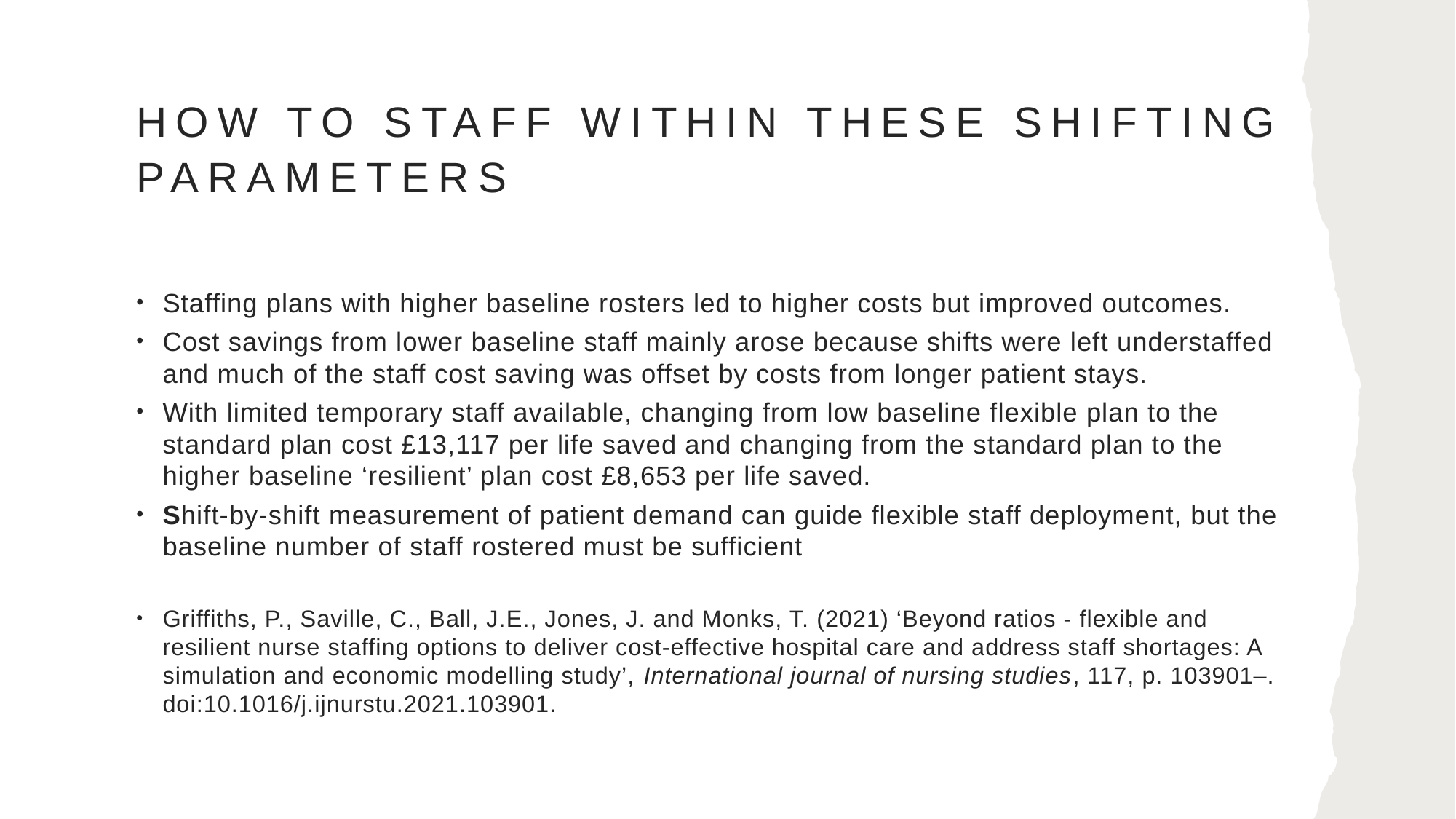

# How to staff within these shifting parameters

Staffing plans with higher baseline rosters led to higher costs but improved outcomes.
Cost savings from lower baseline staff mainly arose because shifts were left understaffed and much of the staff cost saving was offset by costs from longer patient stays.
With limited temporary staff available, changing from low baseline flexible plan to the standard plan cost £13,117 per life saved and changing from the standard plan to the higher baseline ‘resilient’ plan cost £8,653 per life saved.
Shift-by-shift measurement of patient demand can guide flexible staff deployment, but the baseline number of staff rostered must be sufficient

Griffiths, P., Saville, C., Ball, J.E., Jones, J. and Monks, T. (2021) ‘Beyond ratios - flexible and resilient nurse staffing options to deliver cost-effective hospital care and address staff shortages: A simulation and economic modelling study’, International journal of nursing studies, 117, p. 103901–. doi:10.1016/j.ijnurstu.2021.103901.